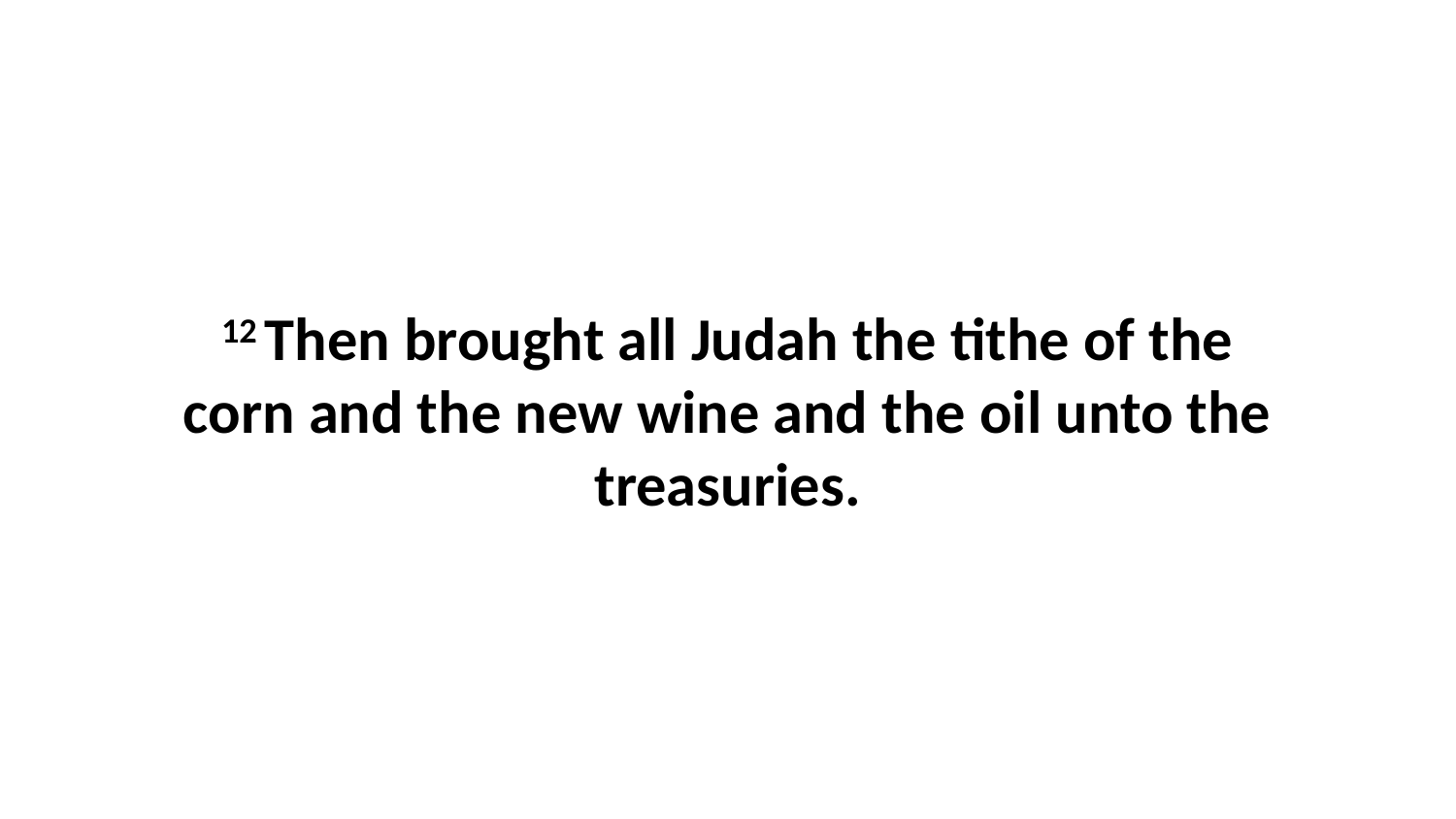

12 Then brought all Judah the tithe of the corn and the new wine and the oil unto the treasuries.